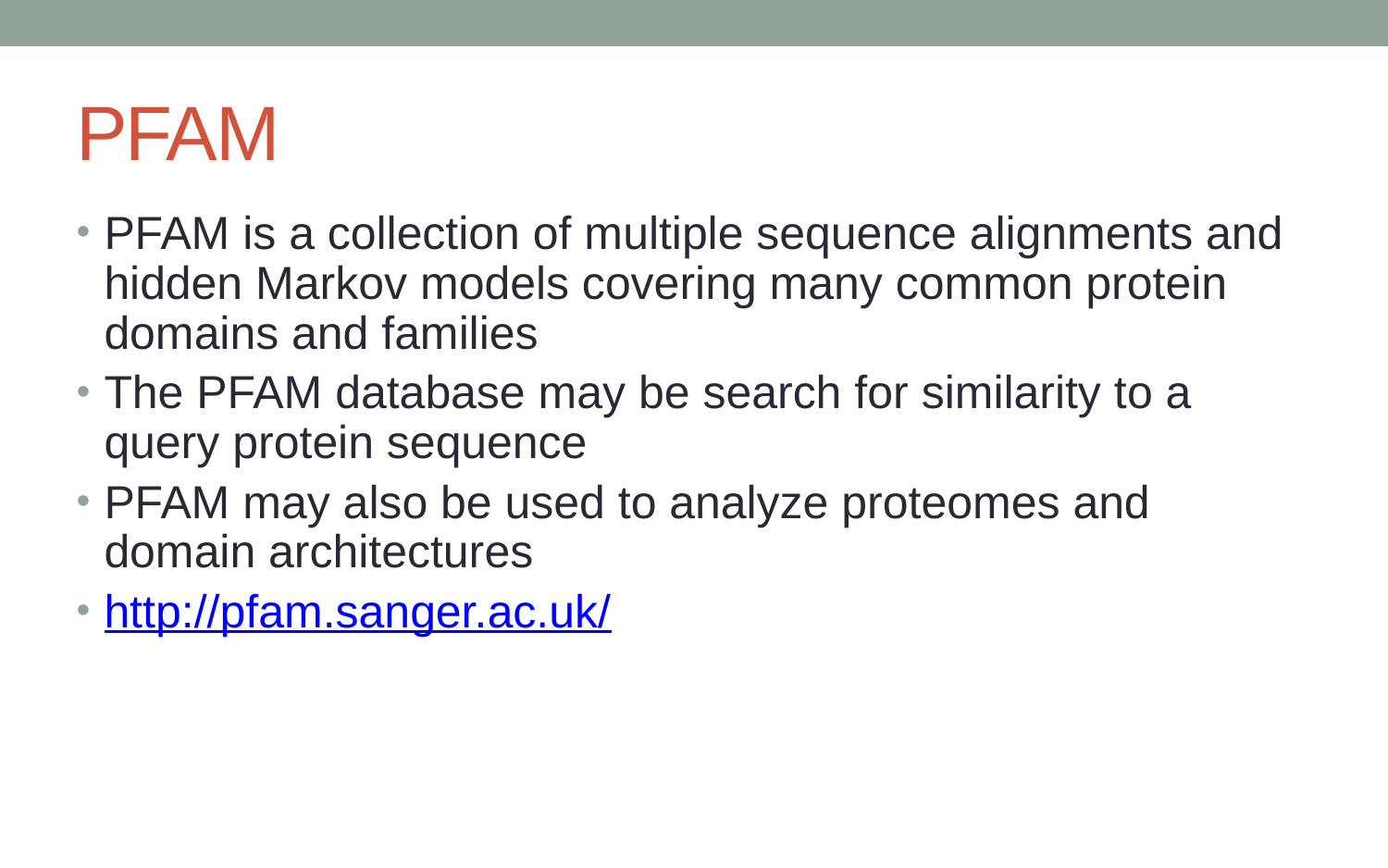

# PFAM
PFAM is a collection of multiple sequence alignments and hidden Markov models covering many common protein domains and families
The PFAM database may be search for similarity to a query protein sequence
PFAM may also be used to analyze proteomes and domain architectures
http://pfam.sanger.ac.uk/